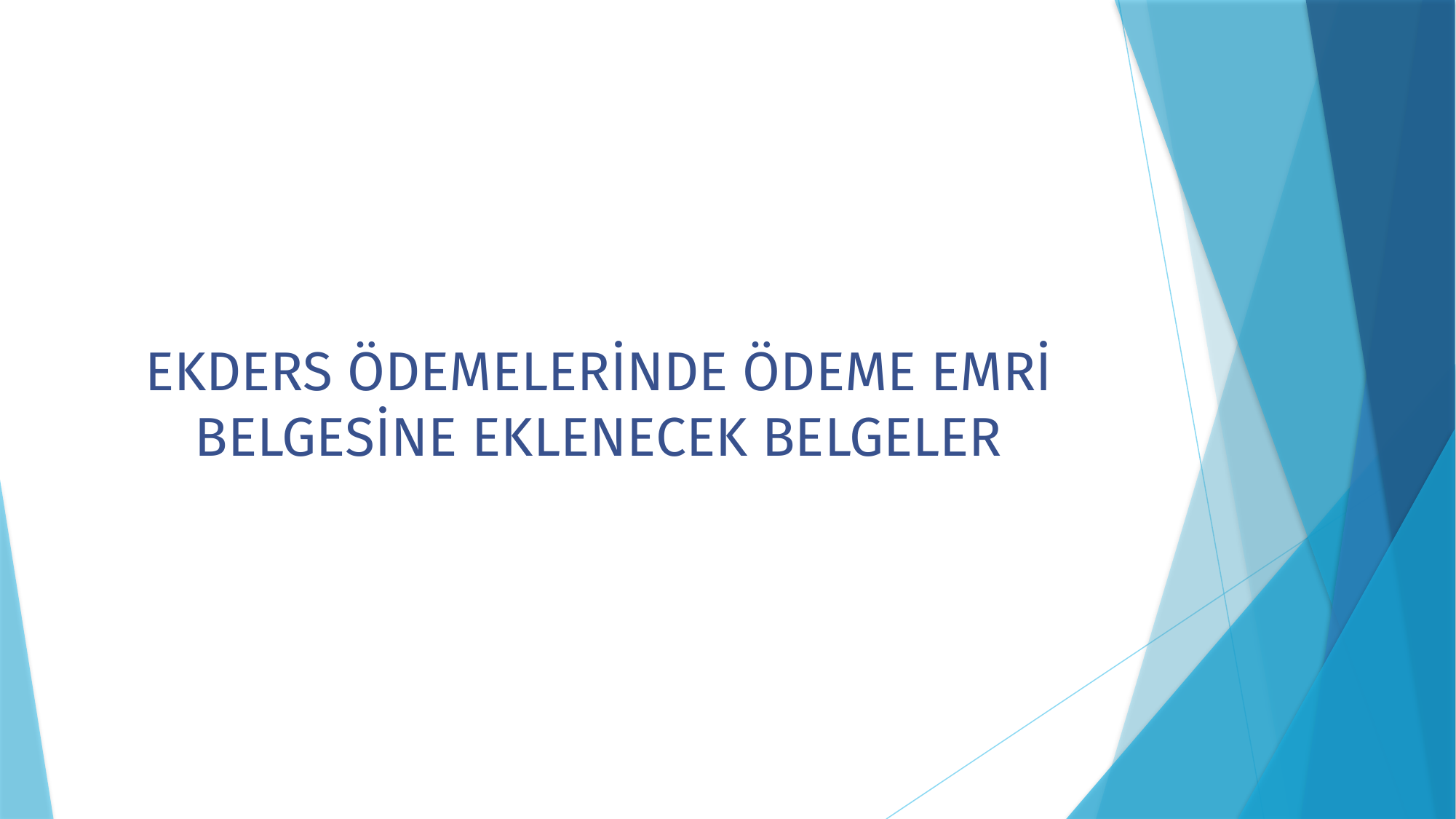

# EKDERS ÖDEMELERİNDE ÖDEME EMRİ BELGESİNE EKLENECEK BELGELER